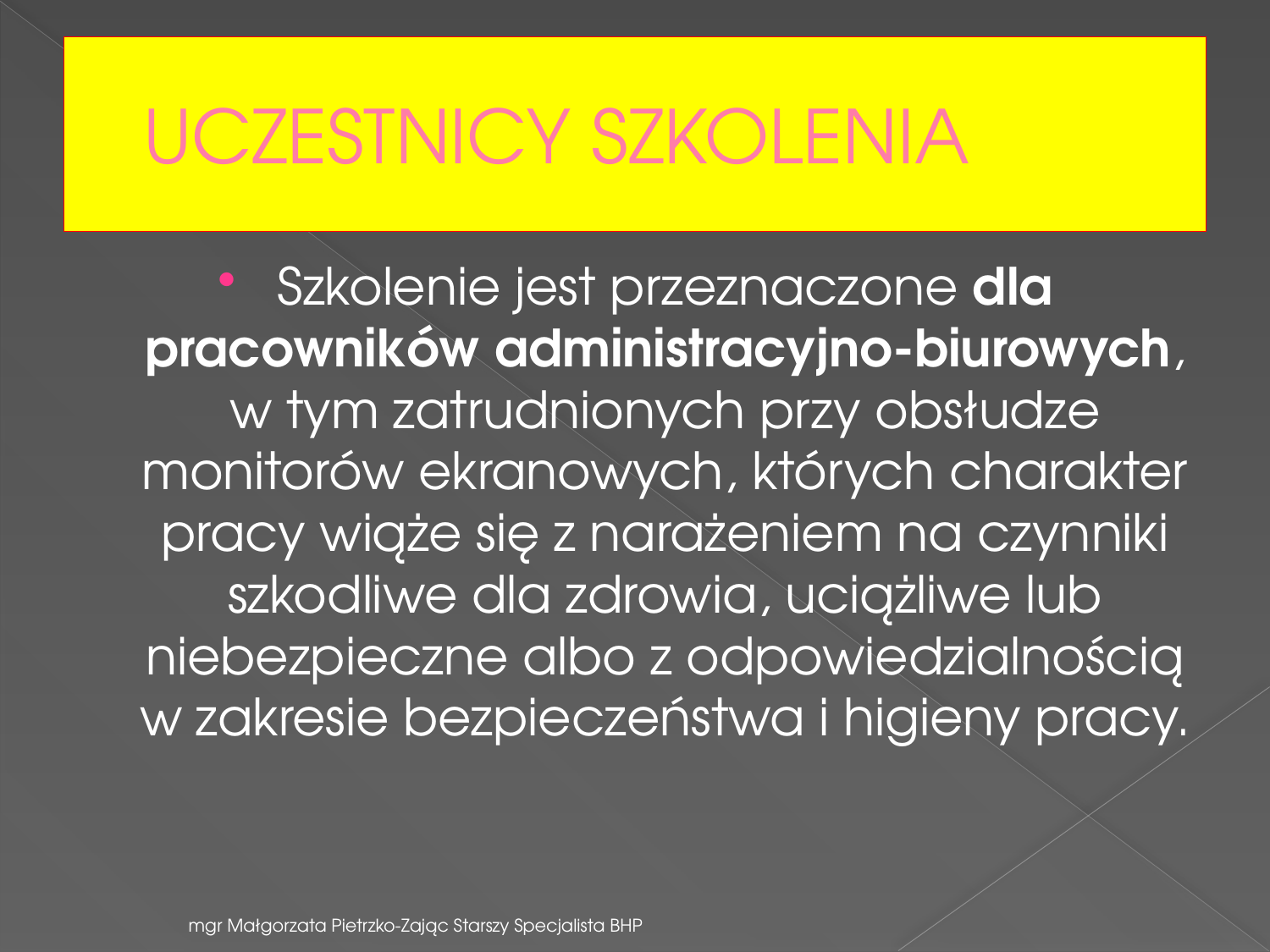

# UCZESTNICY SZKOLENIA

Szkolenie jest przeznaczone dla pracowników administracyjno-biurowych, w tym zatrudnionych przy obsłudze monitorów ekranowych, których charakter pracy wiąże się z narażeniem na czynniki szkodliwe dla zdrowia, uciążliwe lub niebezpieczne albo z odpowiedzialnością w zakresie bezpieczeństwa i higieny pracy.
mgr Małgorzata Pietrzko-Zając Starszy Specjalista BHP